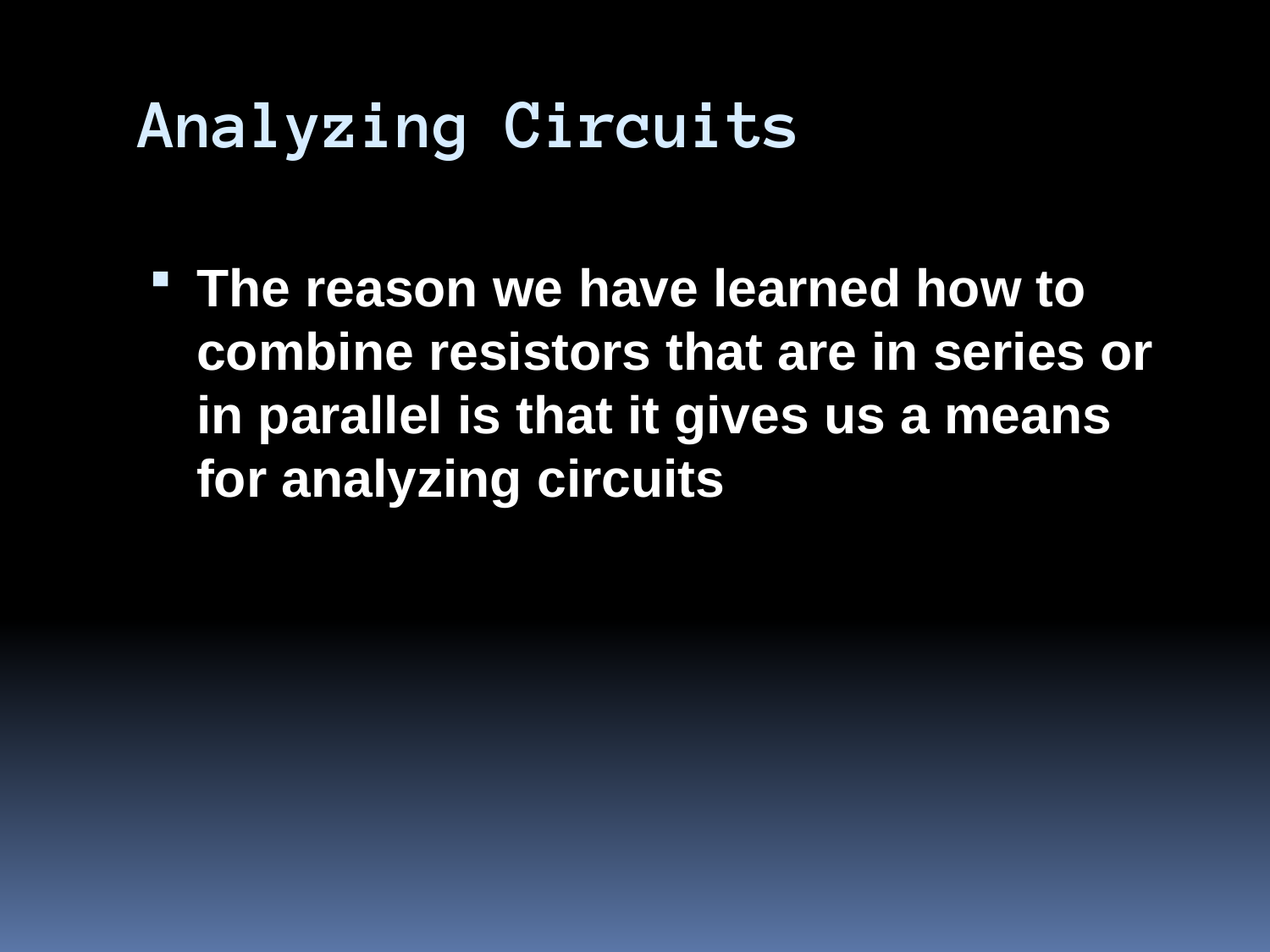

# Analyzing Circuits
The reason we have learned how to combine resistors that are in series or in parallel is that it gives us a means for analyzing circuits